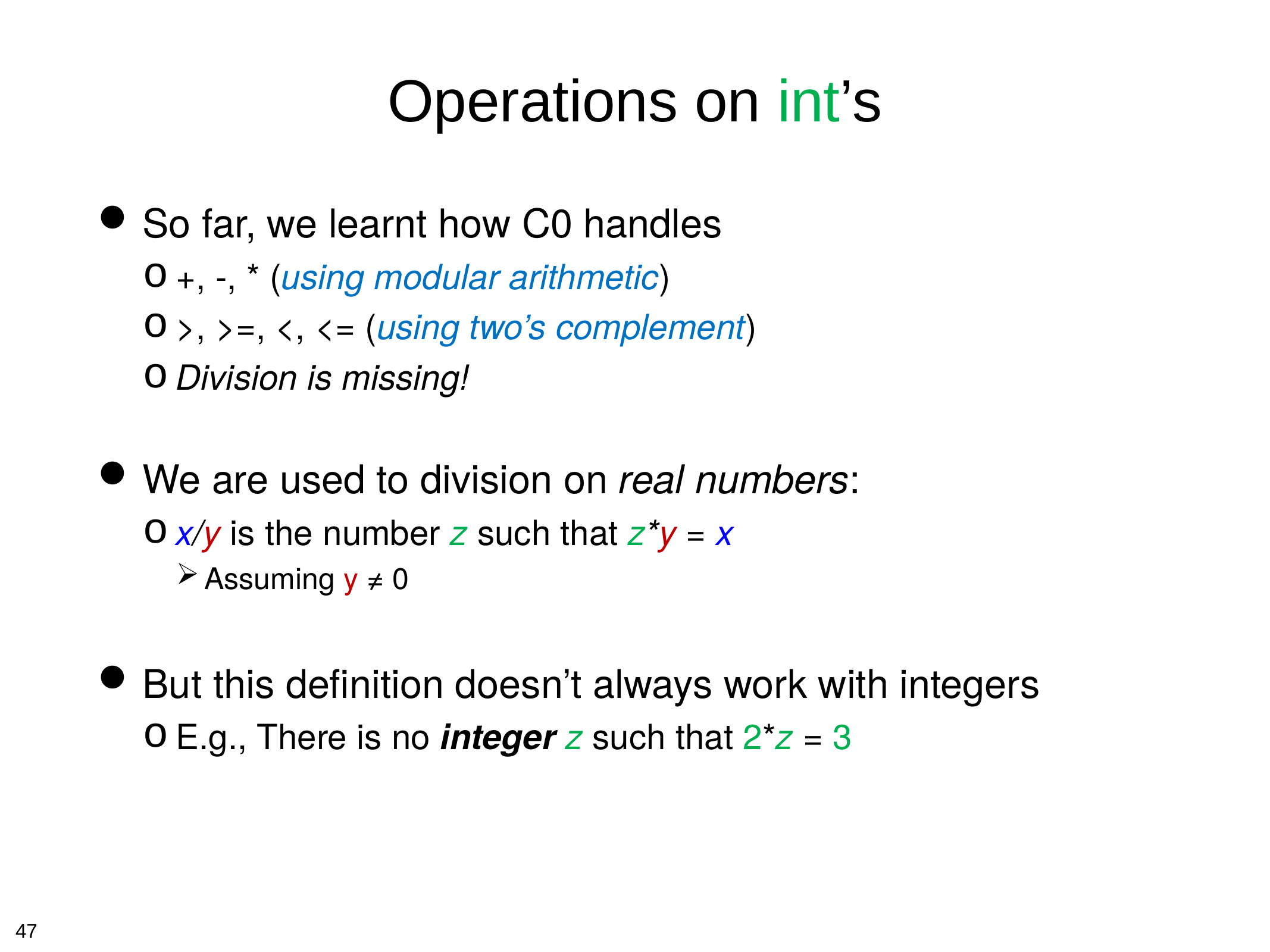

# Operations on int’s
So far, we learnt how C0 handles
+, -, * (using modular arithmetic)
>, >=, <, <= (using two’s complement)
Division is missing!

We are used to division on real numbers:
x/y is the number z such that z*y = x
Assuming y ≠ 0

But this definition doesn’t always work with integers
E.g., There is no integer z such that 2*z = 3
47